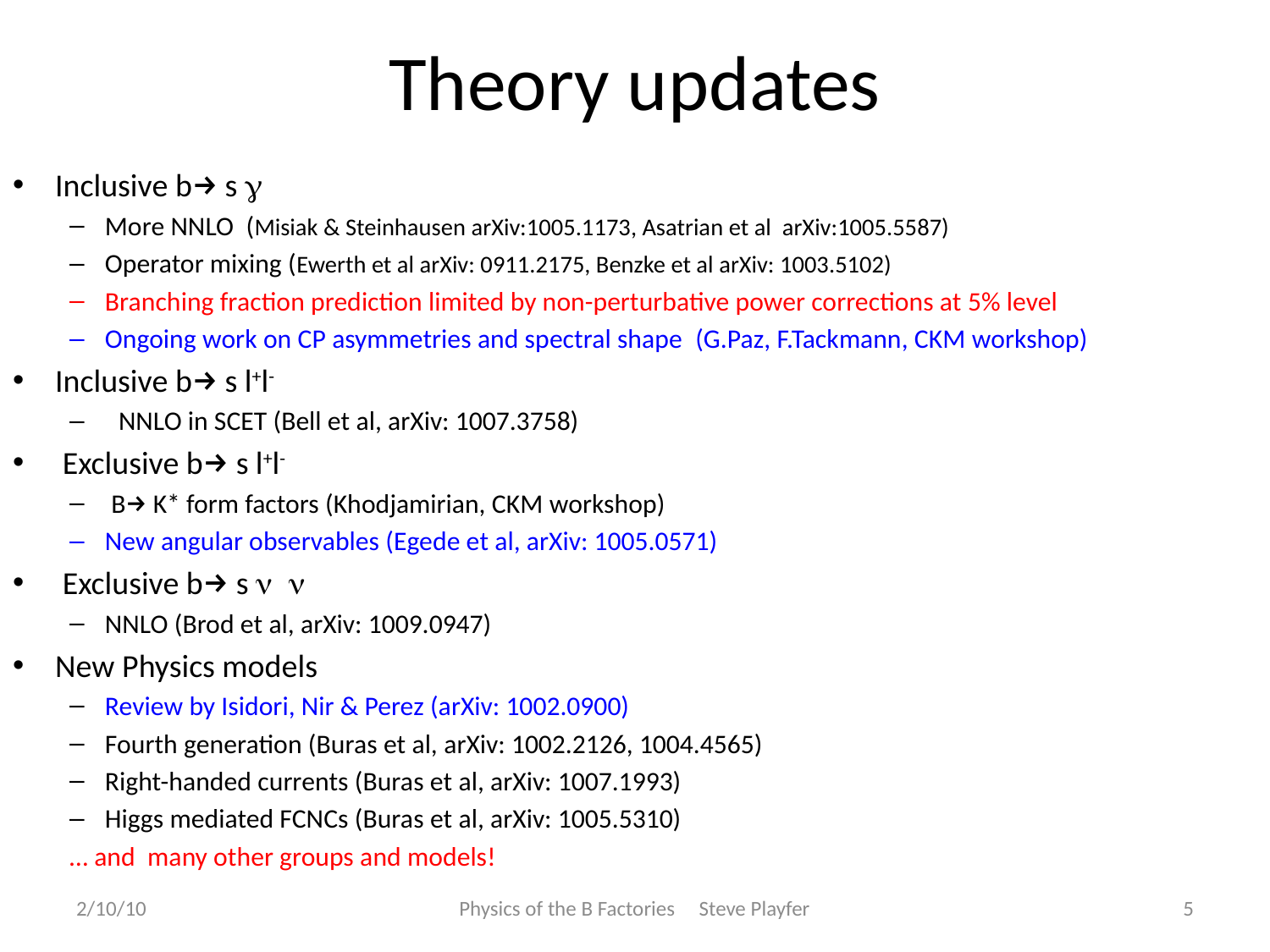

# Theory updates
Inclusive b→ s γ
More NNLO  (Misiak & Steinhausen arXiv:1005.1173, Asatrian et al  arXiv:1005.5587)
Operator mixing (Ewerth et al arXiv: 0911.2175, Benzke et al arXiv: 1003.5102)
Branching fraction prediction limited by non-perturbative power corrections at 5% level
Ongoing work on CP asymmetries and spectral shape  (G.Paz, F.Tackmann, CKM workshop)
Inclusive b→ s l+l-
 NNLO in SCET (Bell et al, arXiv: 1007.3758)
 Exclusive b→ s l+l-
 B→ K* form factors (Khodjamirian, CKM workshop)
New angular observables (Egede et al, arXiv: 1005.0571)
 Exclusive b→ s ν ν
NNLO (Brod et al, arXiv: 1009.0947)
New Physics models
Review by Isidori, Nir & Perez (arXiv: 1002.0900)
Fourth generation (Buras et al, arXiv: 1002.2126, 1004.4565)
Right-handed currents (Buras et al, arXiv: 1007.1993)
Higgs mediated FCNCs (Buras et al, arXiv: 1005.5310)
… and  many other groups and models!

2/10/10
Physics of the B Factories     Steve Playfer
5